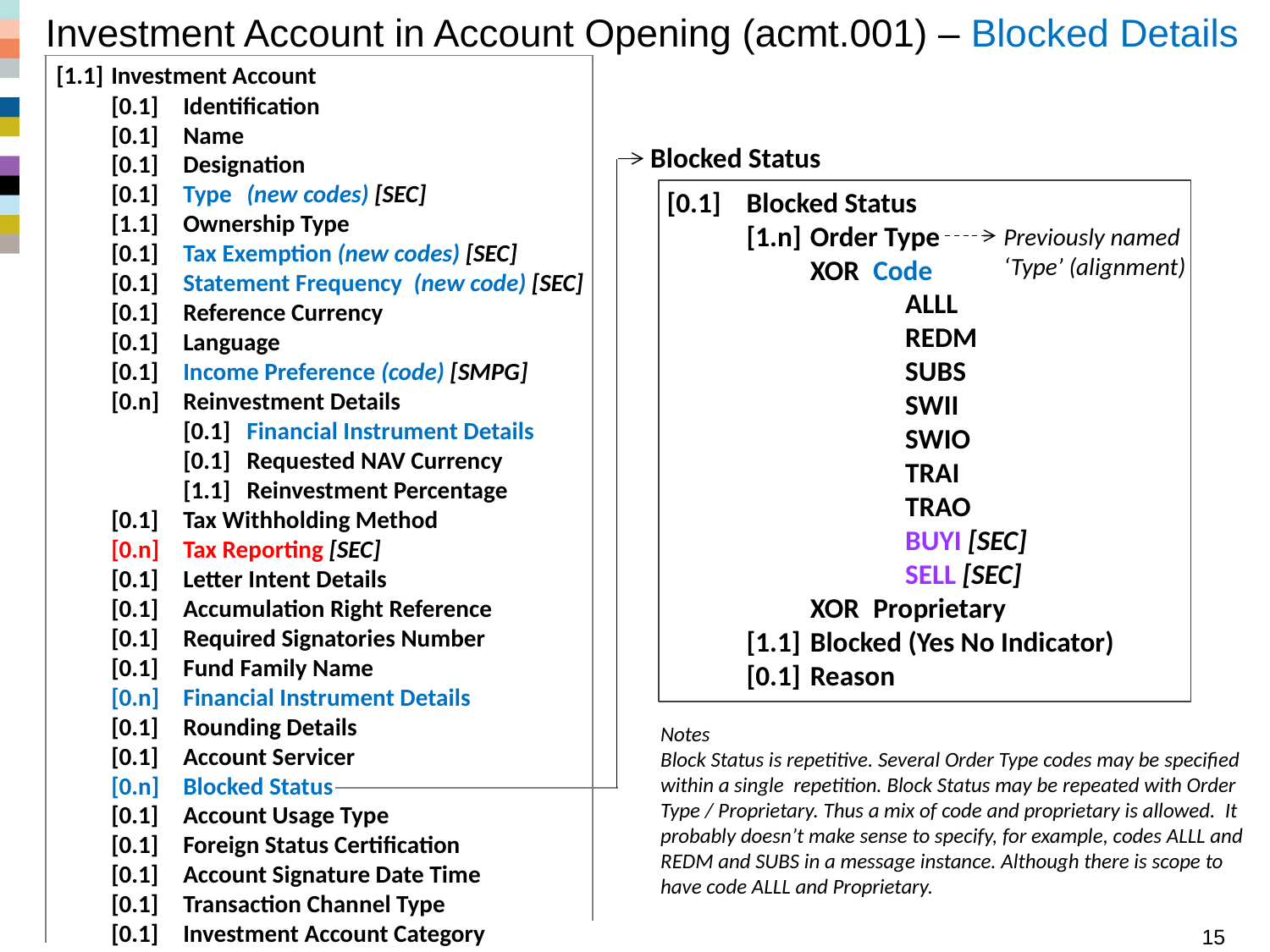

# Investment Account in Account Opening (acmt.001) – Blocked Details
[1.1]	Investment Account
 	[0.1]	Identification
 	[0.1]	Name
 	[0.1]	Designation
 	[0.1]	Type	(new codes) [SEC]
	[1.1]	Ownership Type
	[0.1]	Tax Exemption (new codes) [SEC]
 	[0.1]	Statement Frequency  (new code) [SEC]
 	[0.1]	Reference Currency
 	[0.1]	Language
 	[0.1]	Income Preference (code) [SMPG]
 	[0.n]	Reinvestment Details
		[0.1]	Financial Instrument Details 			[0.1]	Requested NAV Currency
		[1.1]	Reinvestment Percentage
 	[0.1]	Tax Withholding Method
	[0.n]	Tax Reporting [SEC]
 	[0.1]	Letter Intent Details
 	[0.1]	Accumulation Right Reference
 	[0.1]	Required Signatories Number
 	[0.1]	Fund Family Name
 	[0.n]	Financial Instrument Details
	[0.1]	Rounding Details
	[0.1]	Account Servicer
	[0.n]	Blocked Status
 	[0.1]	Account Usage Type
 	[0.1]	Foreign Status Certification
 	[0.1]	Account Signature Date Time
 	[0.1]	Transaction Channel Type
 	[0.1]	Investment Account Category
Blocked Status
[0.1]	Blocked Status
	[1.n]	Order Type
			XOR	Code
					ALLL
					REDM
					SUBS
					SWII
					SWIO
					TRAI
					TRAO
					BUYI [SEC]
					SELL [SEC]
			XOR	Proprietary
	[1.1]	Blocked (Yes No Indicator)
	[0.1]	Reason

Previously named ‘Type’ (alignment)
Notes
Block Status is repetitive. Several Order Type codes may be specified within a single  repetition. Block Status may be repeated with Order Type / Proprietary. Thus a mix of code and proprietary is allowed.  It probably doesn’t make sense to specify, for example, codes ALLL and REDM and SUBS in a message instance. Although there is scope to have code ALLL and Proprietary.

Funds SR 2016 - Summary acmt messages
15